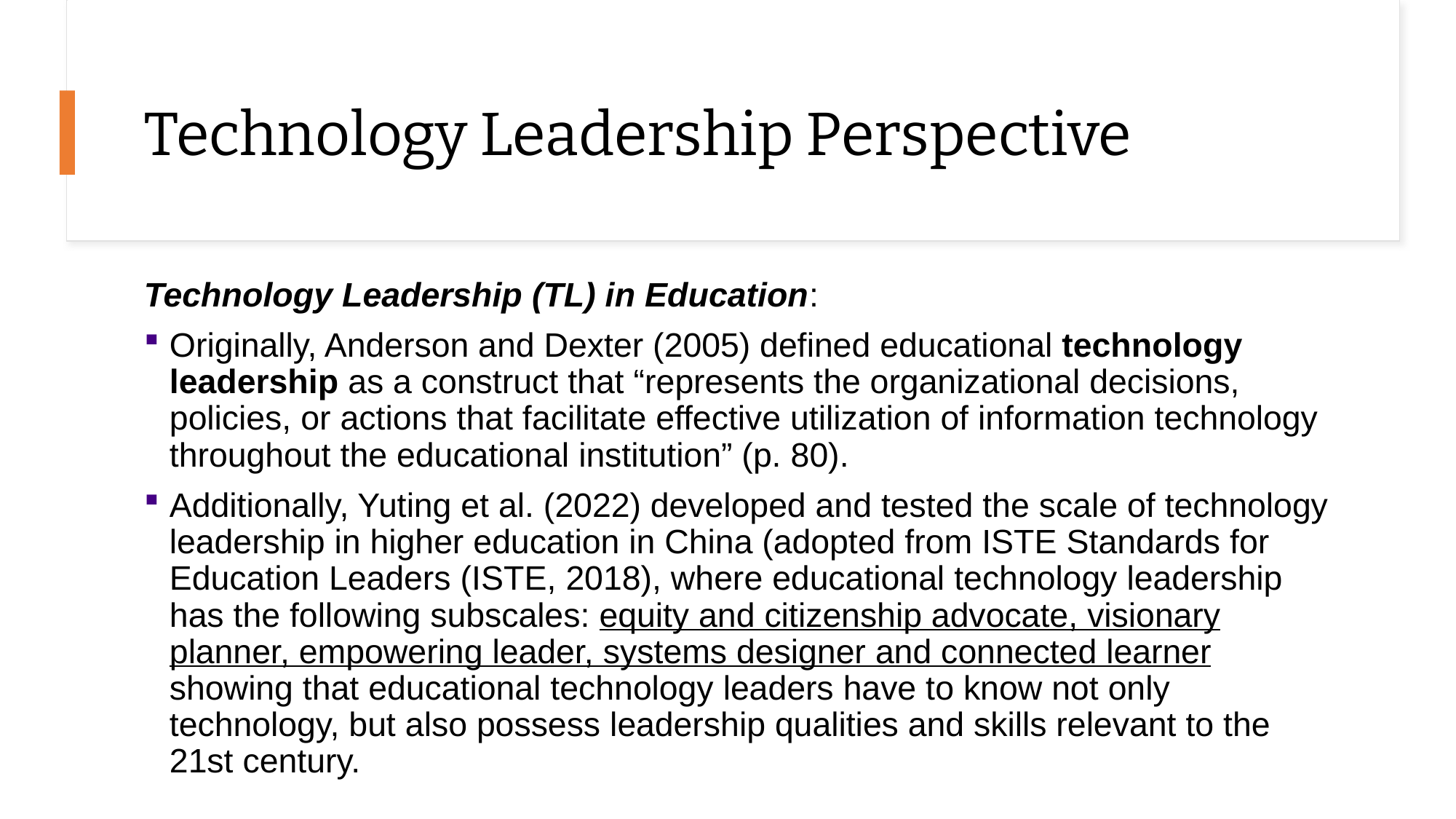

# Technology Leadership Perspective

Technology Leadership (TL) in Education:
Originally, Anderson and Dexter (2005) defined educational technology leadership as a construct that “represents the organizational decisions, policies, or actions that facilitate effective utilization of information technology throughout the educational institution” (p. 80).
Additionally, Yuting et al. (2022) developed and tested the scale of technology leadership in higher education in China (adopted from ISTE Standards for Education Leaders (ISTE, 2018), where educational technology leadership has the following subscales: equity and citizenship advocate, visionary planner, empowering leader, systems designer and connected learner showing that educational technology leaders have to know not only technology, but also possess leadership qualities and skills relevant to the 21st century.